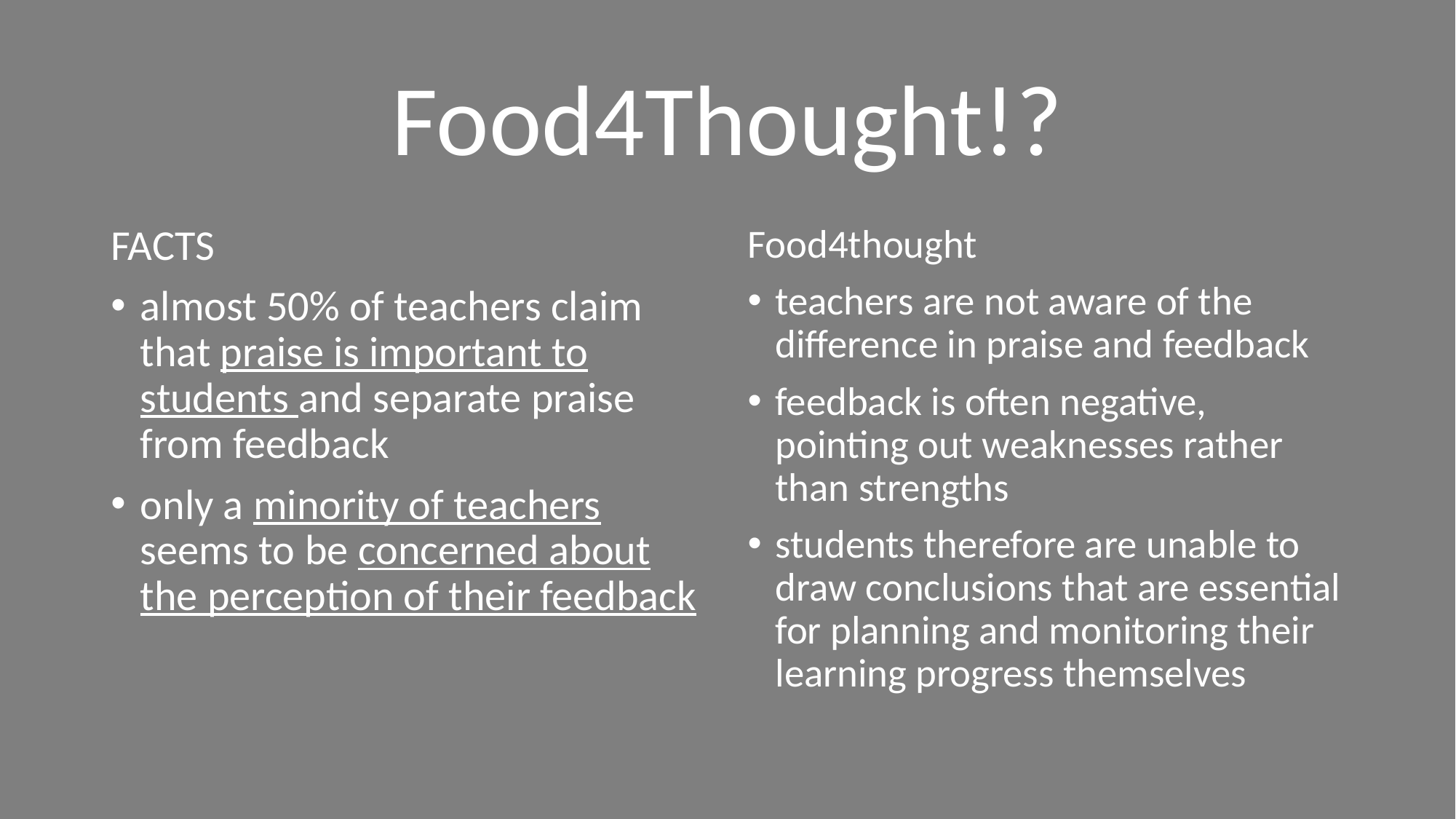

# Food4Thought!?
FACTS
almost 50% of teachers claim that praise is important to students and separate praise from feedback
only a minority of teachers seems to be concerned about the perception of their feedback
Food4thought
teachers are not aware of the difference in praise and feedback
feedback is often negative, pointing out weaknesses rather than strengths
students therefore are unable to draw conclusions that are essential for planning and monitoring their learning progress themselves